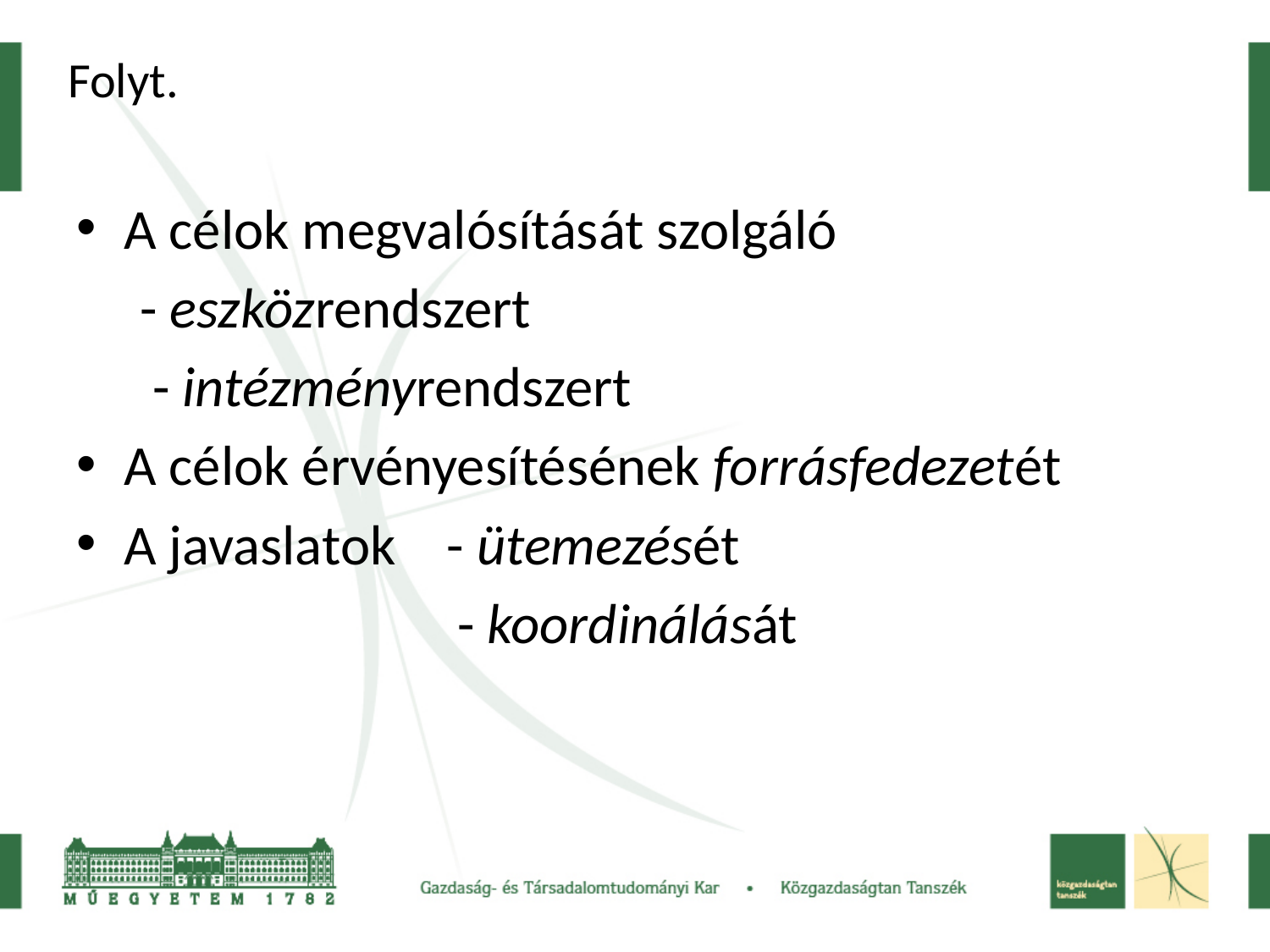

# Folyt.
A célok megvalósítását szolgáló
     - eszközrendszert
      - intézményrendszert
A célok érvényesítésének forrásfedezetét
A javaslatok    - ütemezését
                              - koordinálását